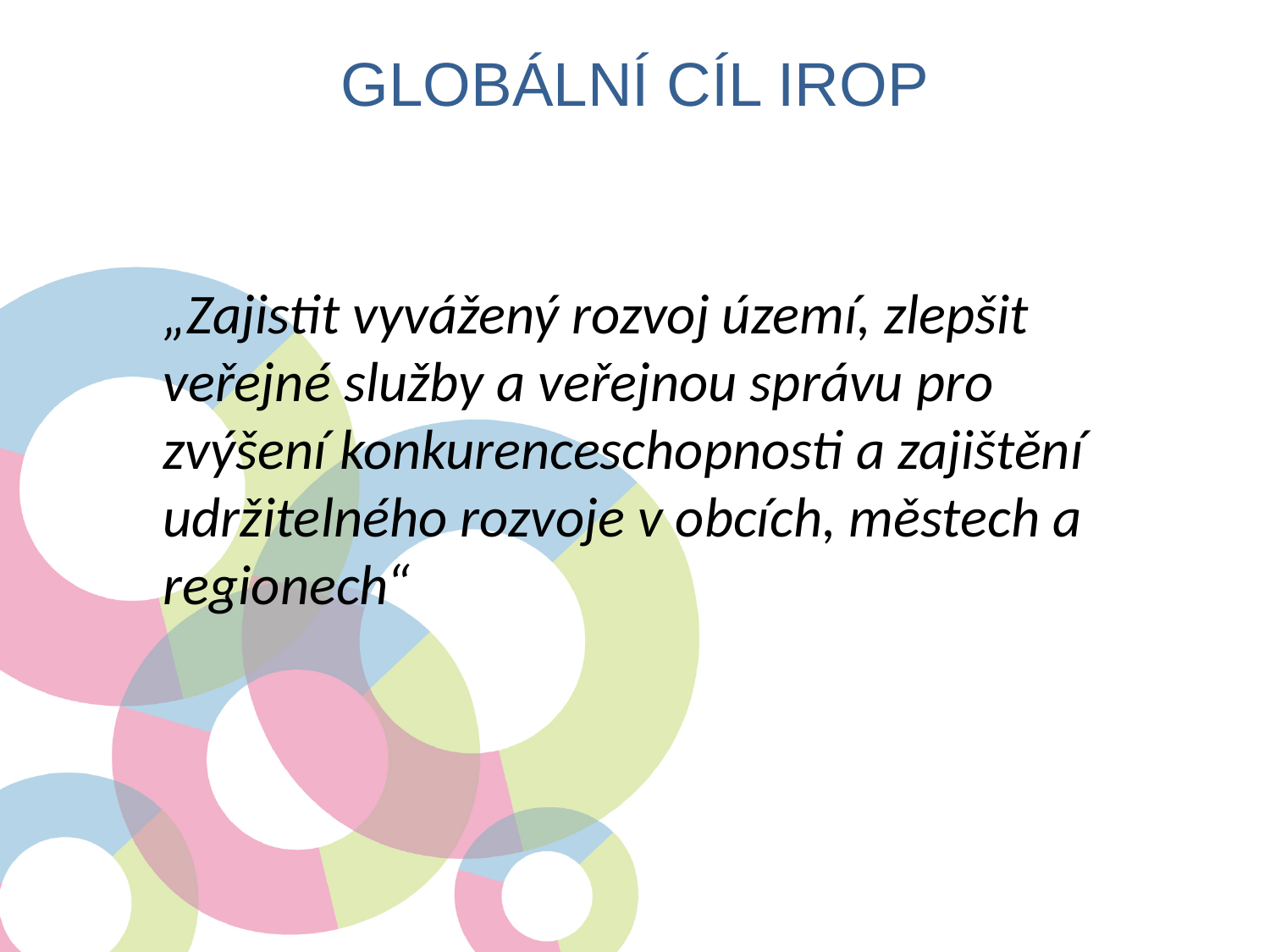

Globální cíl IROP
	„Zajistit vyvážený rozvoj území, zlepšit veřejné služby a veřejnou správu pro zvýšení konkurenceschopnosti a zajištění udržitelného rozvoje v obcích, městech a regionech“